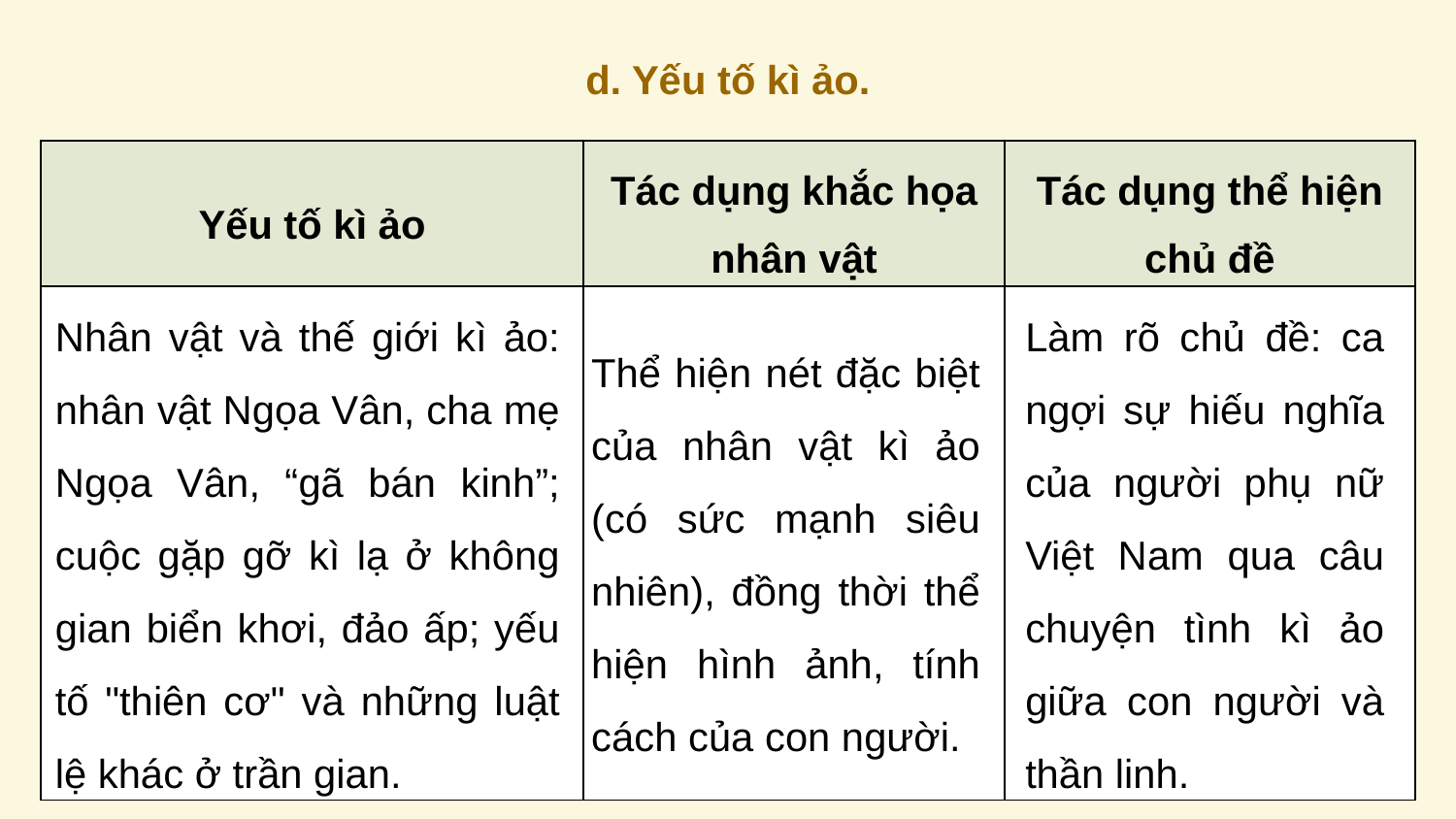

d. Yếu tố kì ảo.
| Yếu tố kì ảo | Tác dụng khắc họa nhân vật | Tác dụng thể hiện chủ đề |
| --- | --- | --- |
|  |  |  |
Nhân vật và thế giới kì ảo: nhân vật Ngọa Vân, cha mẹ Ngọa Vân, “gã bán kinh”; cuộc gặp gỡ kì lạ ở không gian biển khơi, đảo ấp; yếu tố "thiên cơ" và những luật lệ khác ở trần gian.
Làm rõ chủ đề: ca ngợi sự hiếu nghĩa của người phụ nữ Việt Nam qua câu chuyện tình kì ảo giữa con người và thần linh.
Thể hiện nét đặc biệt của nhân vật kì ảo (có sức mạnh siêu nhiên), đồng thời thể hiện hình ảnh, tính cách của con người.